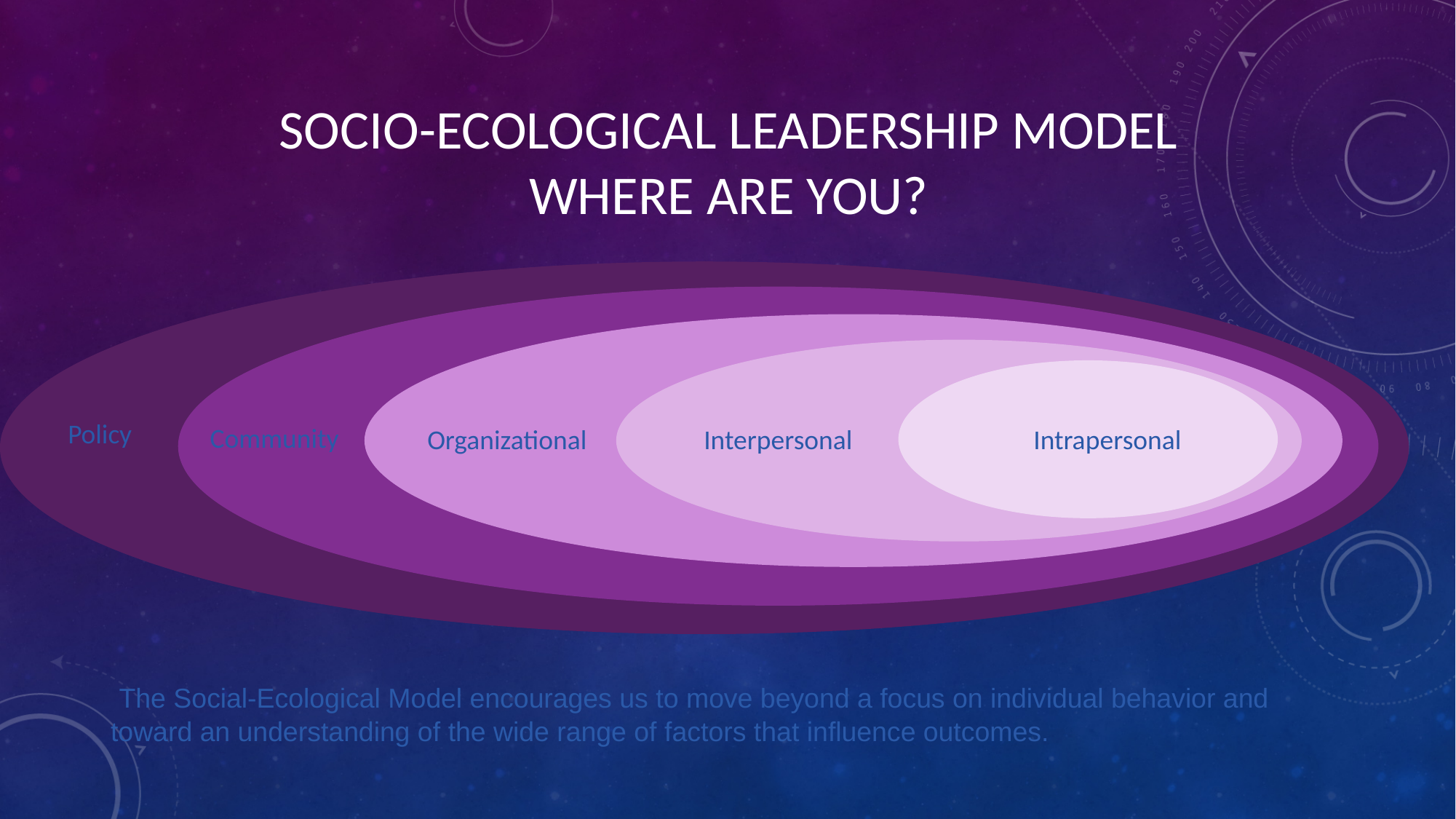

# Socio-Ecological Leadership Model Where are YOU?

Policy
Community
Organizational
Interpersonal
Intrapersonal

 The Social-Ecological Model encourages us to move beyond a focus on individual behavior and toward an understanding of the wide range of factors that influence outcomes.